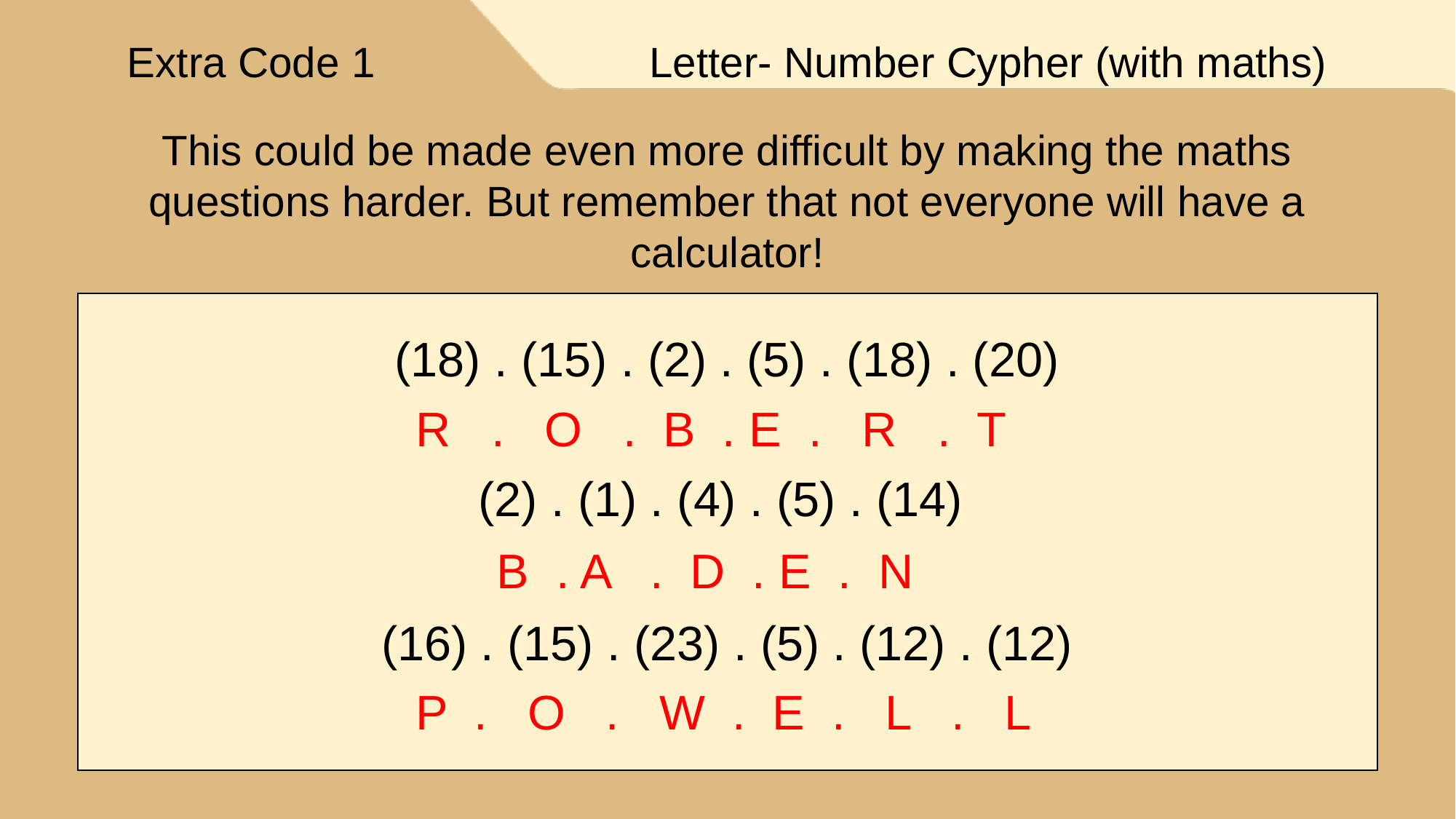

Extra Code 1
Letter- Number Cypher (with maths)
This could be made even more difficult by making the maths questions harder. But remember that not everyone will have a calculator!

(18) . (15) . (2) . (5) . (18) . (20)
			R   .   O   .  B  . E  .   R   .  T
(2) . (1) . (4) . (5) . (14)
			      B  . A   .  D  . E  .  N
(16) . (15) . (23) . (5) . (12) . (12)
			P  .   O   .   W  .  E  .   L   .   L